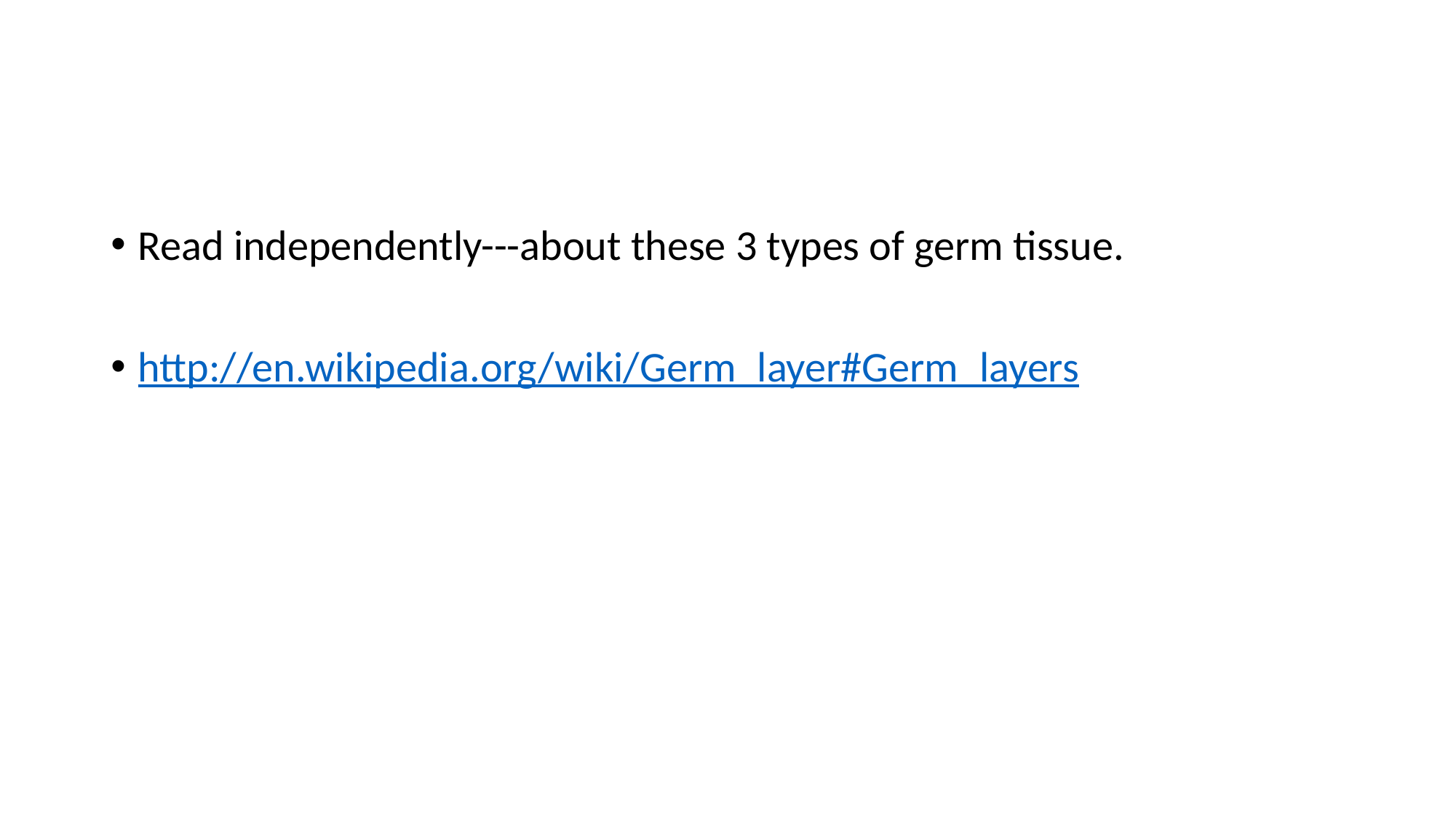

#
Read independently---about these 3 types of germ tissue.

http://en.wikipedia.org/wiki/Germ_layer#Germ_layers